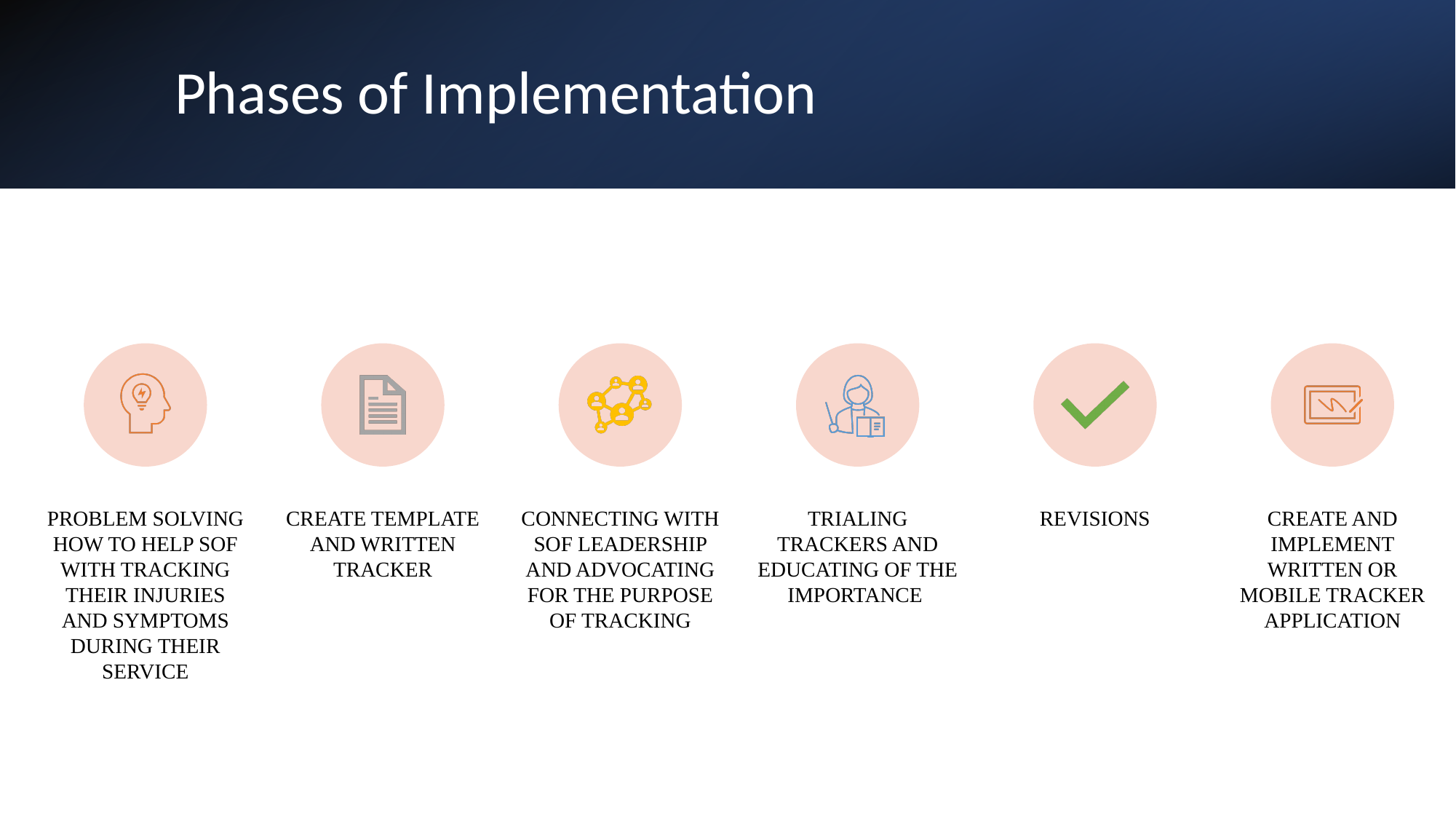

# Phases of Implementation
Problem solving how to help SOF with tracking their injuries and symptoms during their service
Create template and written tracker
Connecting with sof leadership and advocating for the purpose of tracking
TRIALING TRACKERS AND EDUCATING OF THE IMPORTANCE
Revisions
Create and implement written or mobile tracker application